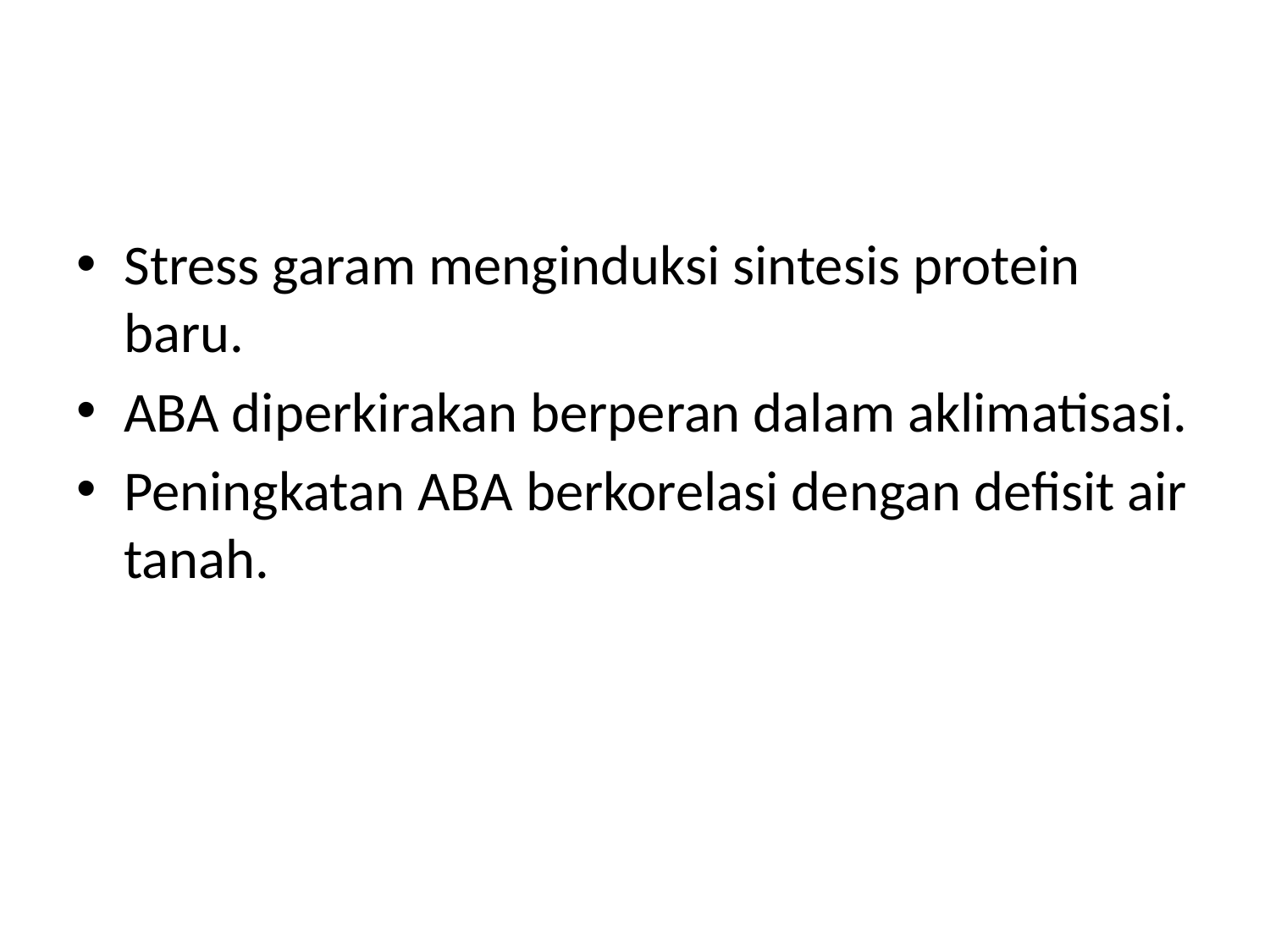

#
Stress garam menginduksi sintesis protein baru.
ABA diperkirakan berperan dalam aklimatisasi.
Peningkatan ABA berkorelasi dengan defisit air tanah.